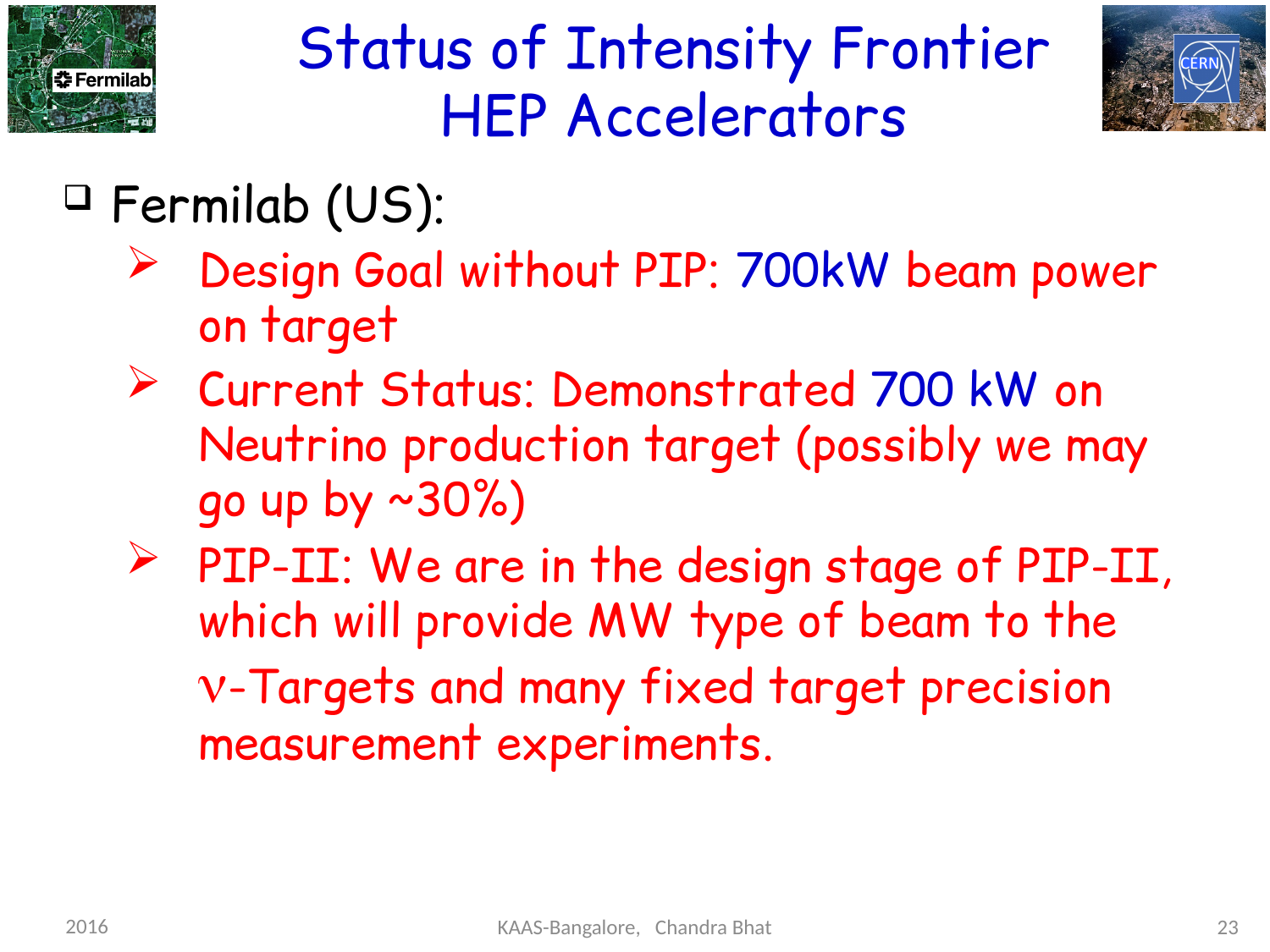

# Status of Intensity Frontier HEP Accelerators
Fermilab (US):
Design Goal without PIP: 700kW beam power on target
Current Status: Demonstrated 700 kW on Neutrino production target (possibly we may go up by ~30%)
PIP-II: We are in the design stage of PIP-II, which will provide MW type of beam to the  ν-Targets and many fixed target precision measurement experiments.

2016
KAAS-Bangalore,   Chandra Bhat
23